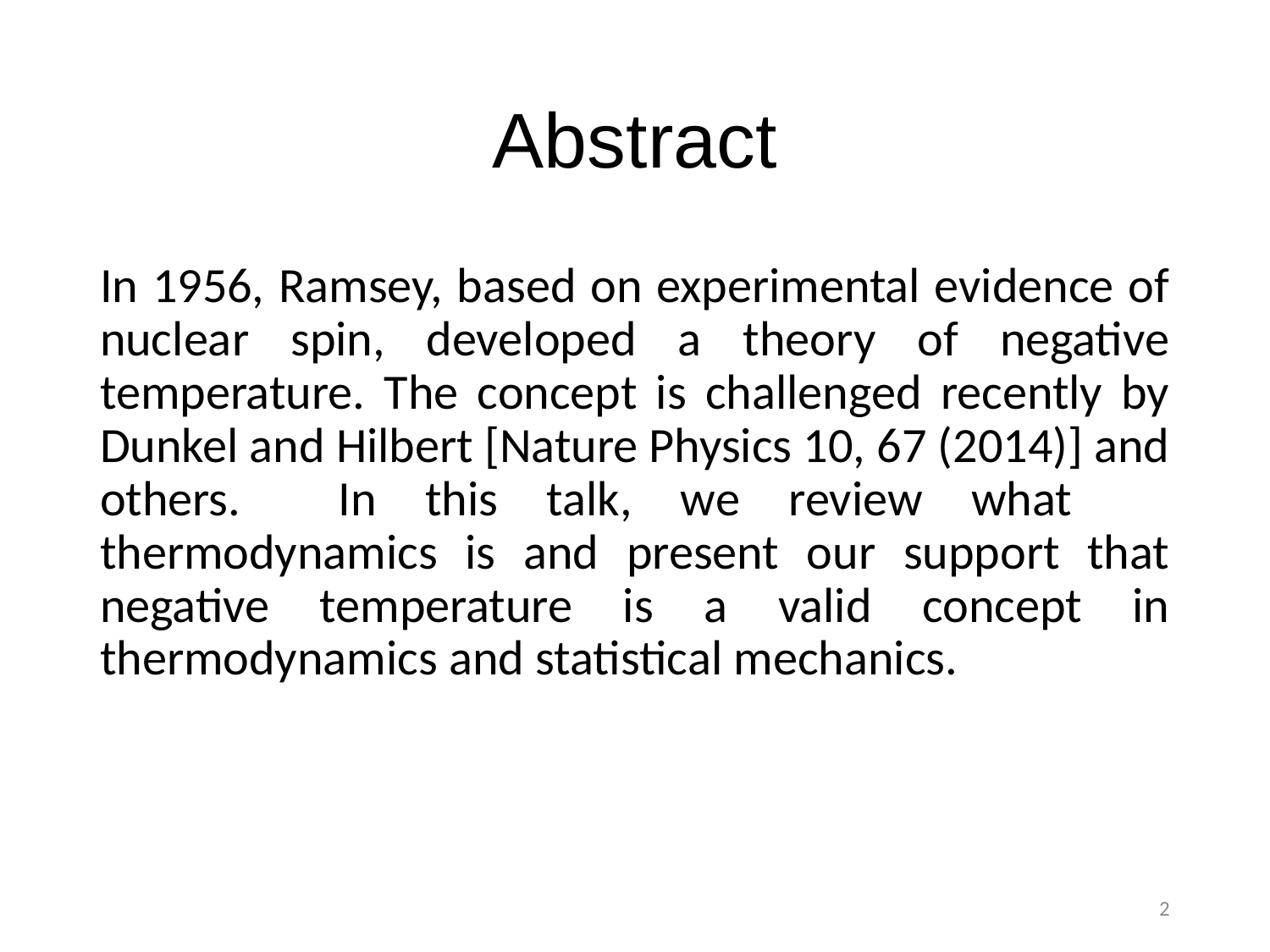

# Abstract
In 1956, Ramsey, based on experimental evidence of nuclear spin, developed a theory of negative temperature. The concept is challenged recently by Dunkel and Hilbert [Nature Physics 10, 67 (2014)] and others.  In this talk, we review what   thermodynamics is and present our support that negative temperature is a valid concept in thermodynamics and statistical mechanics.

2